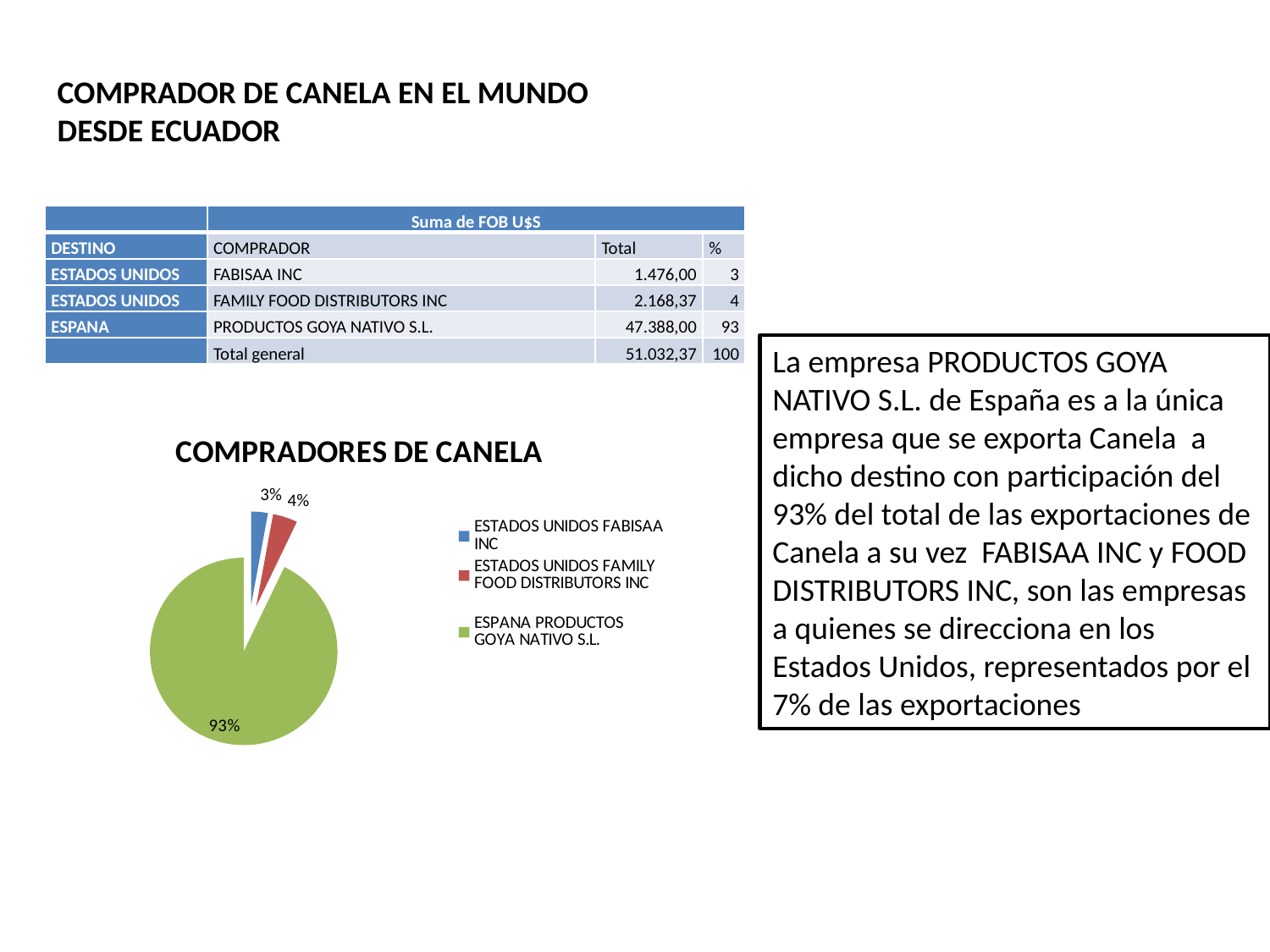

COMPRADOR DE CANELA EN EL MUNDO DESDE ECUADOR
|  | Suma de FOB U$S |  |  |
| --- | --- | --- | --- |
| DESTINO | COMPRADOR | Total | % |
| ESTADOS UNIDOS | FABISAA INC | 1.476,00 | 3 |
| ESTADOS UNIDOS | FAMILY FOOD DISTRIBUTORS INC | 2.168,37 | 4 |
| ESPANA | PRODUCTOS GOYA NATIVO S.L. | 47.388,00 | 93 |
|  | Total general | 51.032,37 | 100 |
La empresa PRODUCTOS GOYA NATIVO S.L. de España es a la única empresa que se exporta Canela  a dicho destino con participación del 93% del total de las exportaciones de Canela a su vez  FABISAA INC y FOOD DISTRIBUTORS INC, son las empresas a quienes se direcciona en los Estados Unidos, representados por el 7% de las exportaciones

### Chart: COMPRADORES DE CANELA

| Category | % |
|---|---|
| FABISAA INC                         | 2.892281898724279 |
| FAMILY FOOD DISTRIBUTORS INC        | 4.249009011339275 |
| PRODUCTOS GOYA NATIVO S.L.          | 92.85870908993644 |